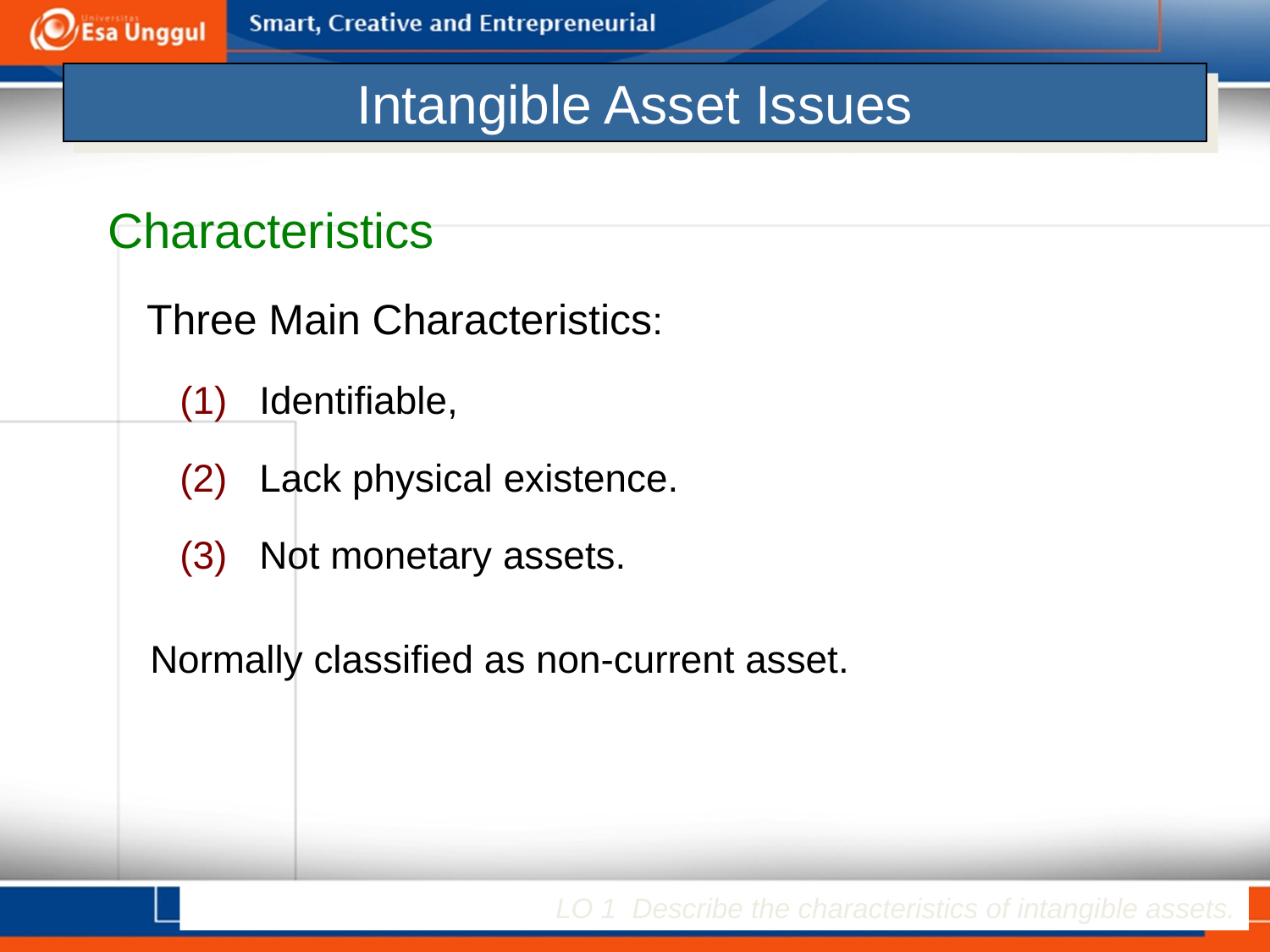

# Intangible Asset Issues
Characteristics
Three Main Characteristics:
Identifiable,
Lack physical existence.
Not monetary assets.
Normally classified as non-current asset.
LO 1  Describe the characteristics of intangible assets.